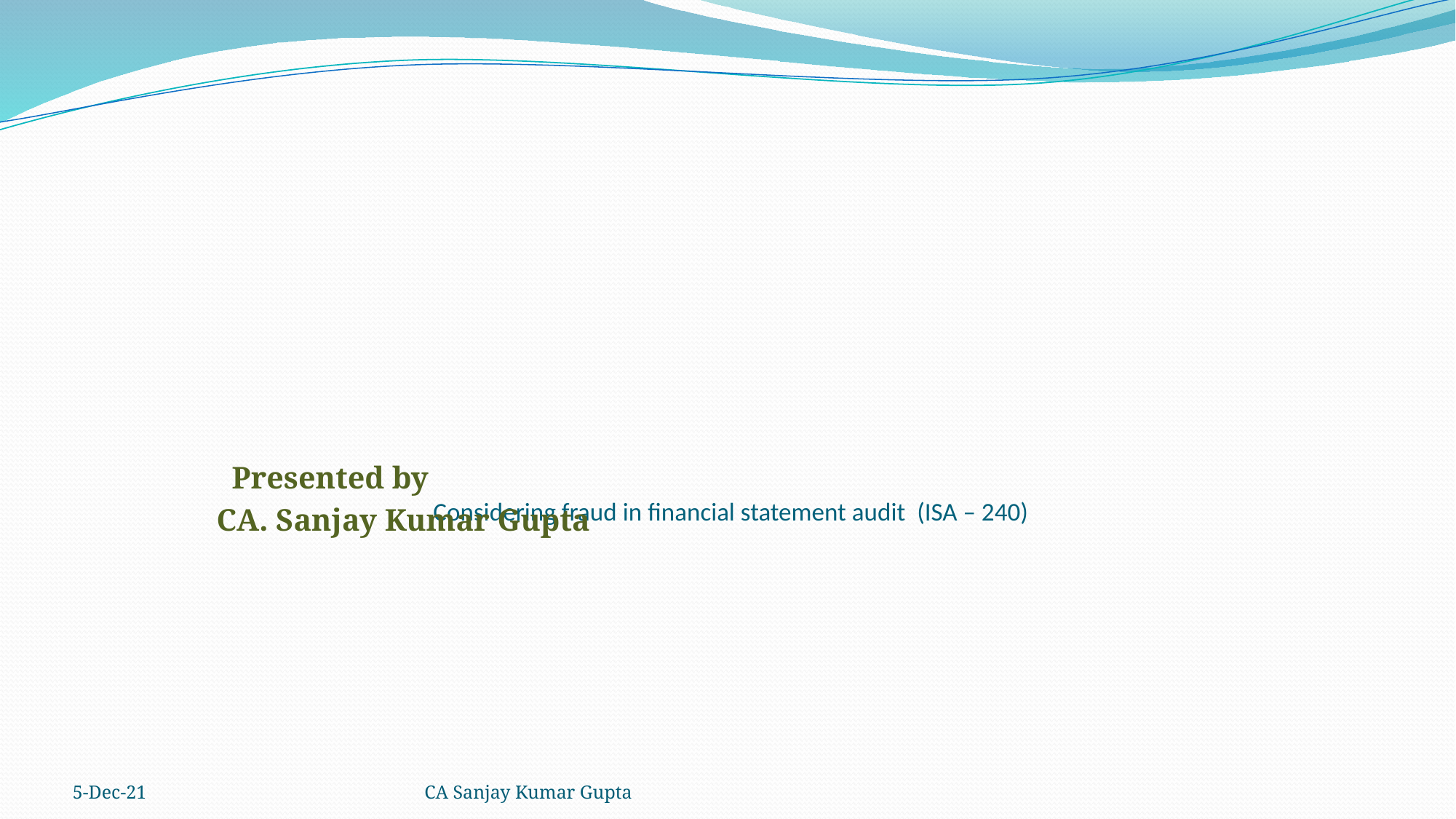

# Considering fraud in financial statement audit  (ISA – 240)

                      Presented by
                 CA. Sanjay Kumar Gupta

5-Dec-21
CA Sanjay Kumar Gupta